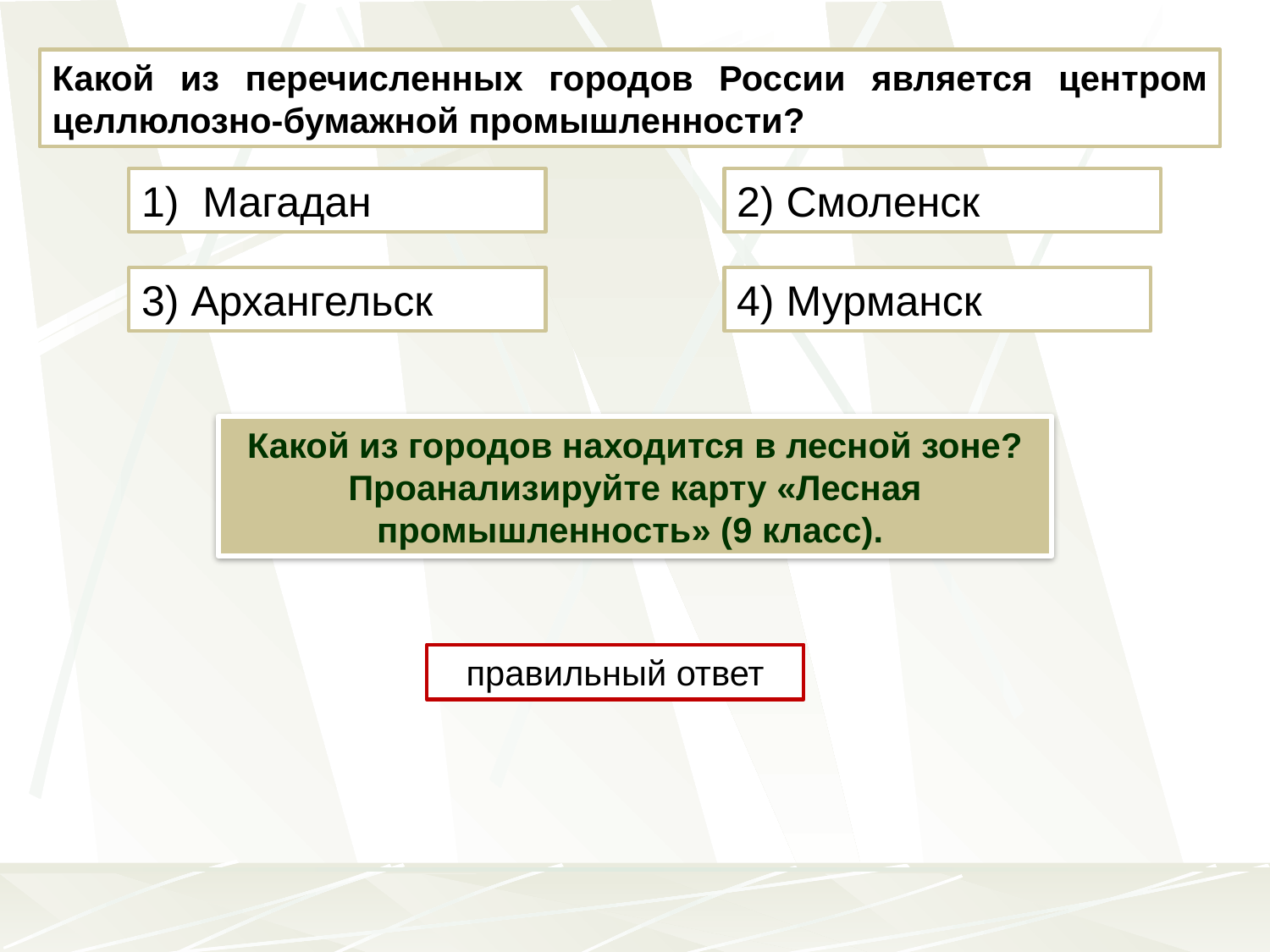

Какой из перечисленных городов России является центром целлюлозно-бумажной промышленности?
1)  Магадан
2) Смоленск
3) Архангельск
4) Мурманск
Какой из городов находится в лесной зоне? Проанализируйте карту «Лесная промышленность» (9 класс).
правильный ответ